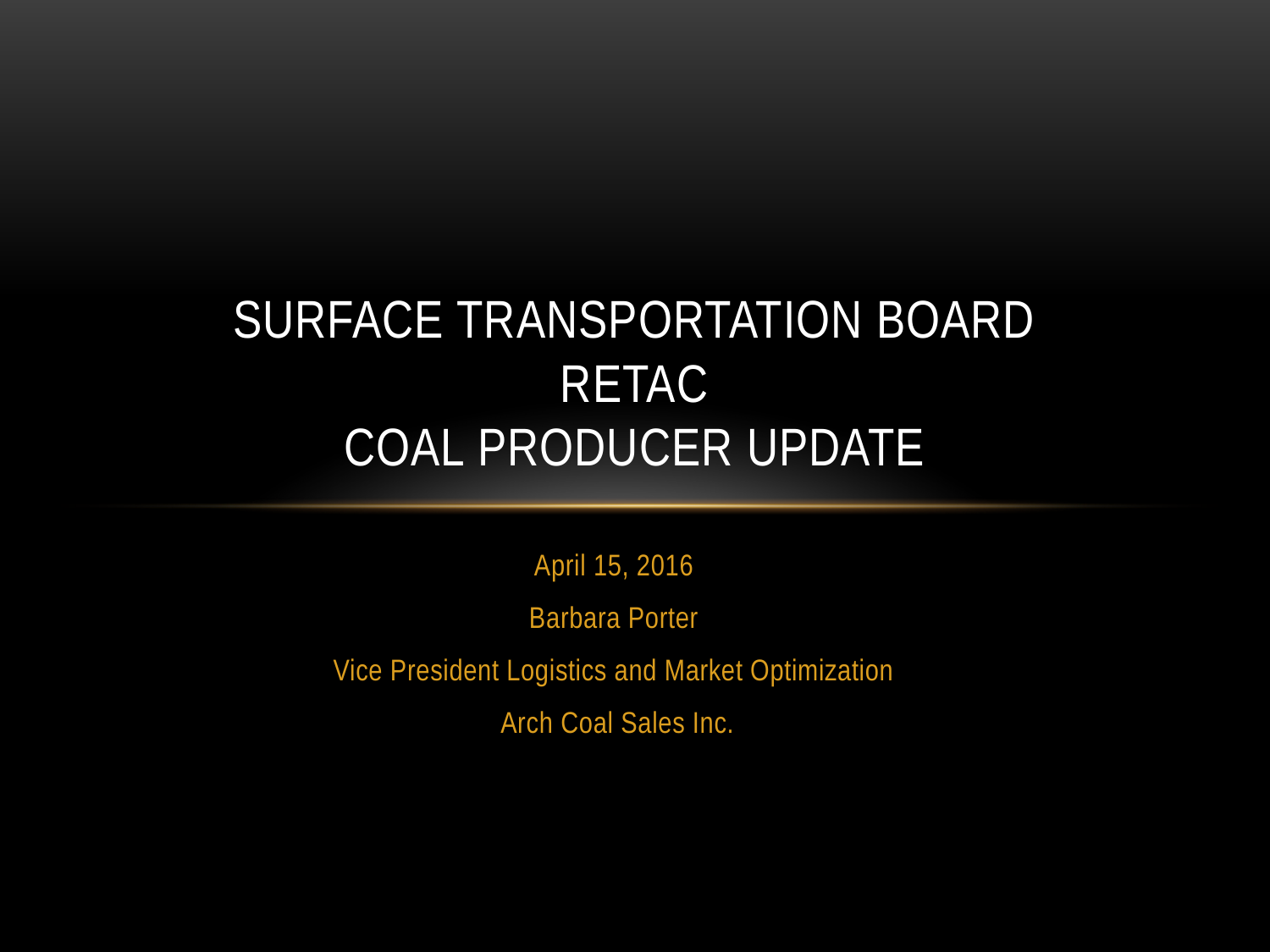

# Surface Transportation Board RETAC Coal Producer Update
April 15, 2016
Barbara Porter
Vice President Logistics and Market Optimization
 Arch Coal Sales Inc.